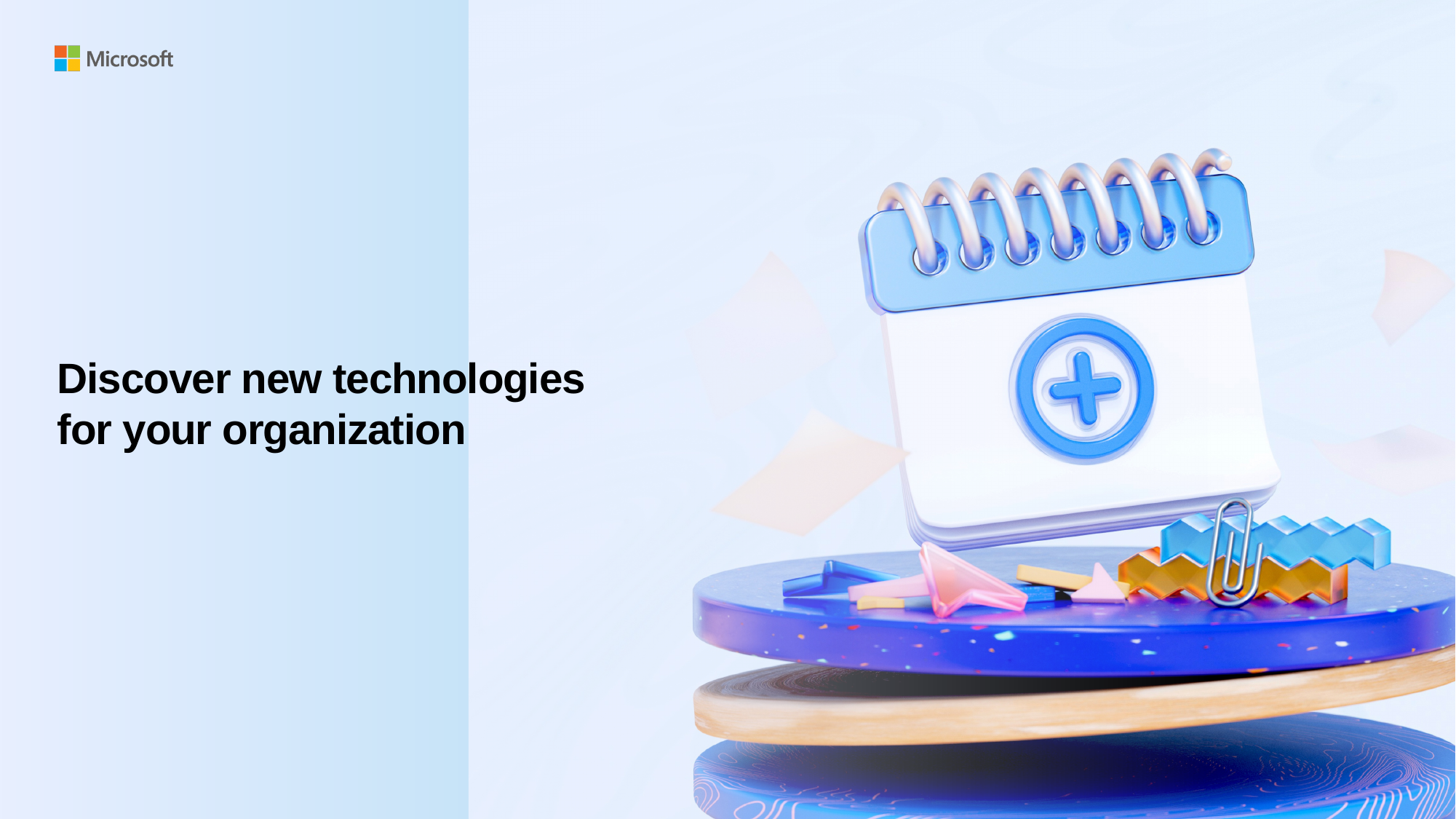

# Discover new technologies for your organization